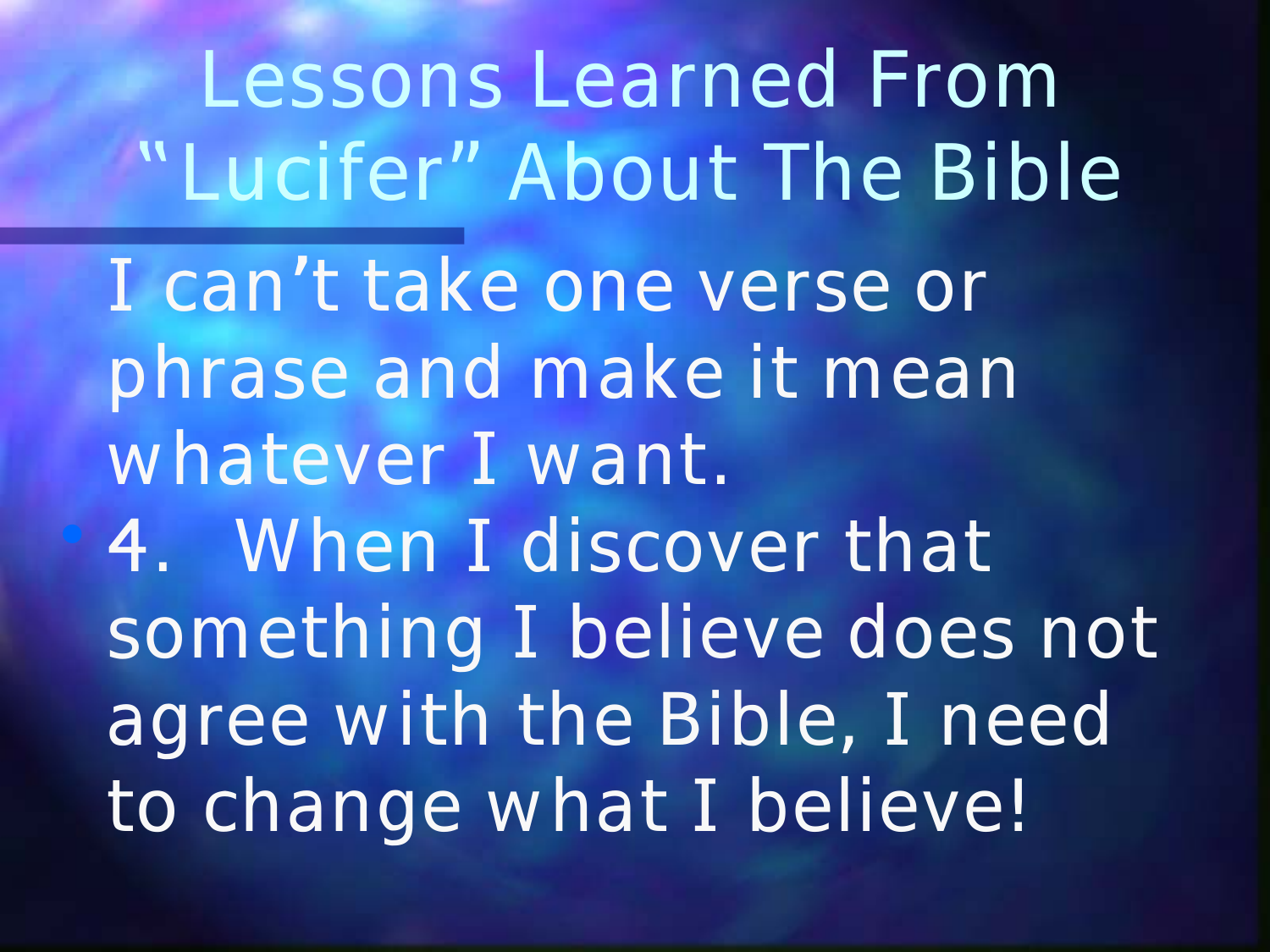

# Lessons Learned From “Lucifer” About The Bible
	I can’t take one verse or phrase and make it mean whatever I want.
4.	When I discover that something I believe does not agree with the Bible, I need to change what I believe!